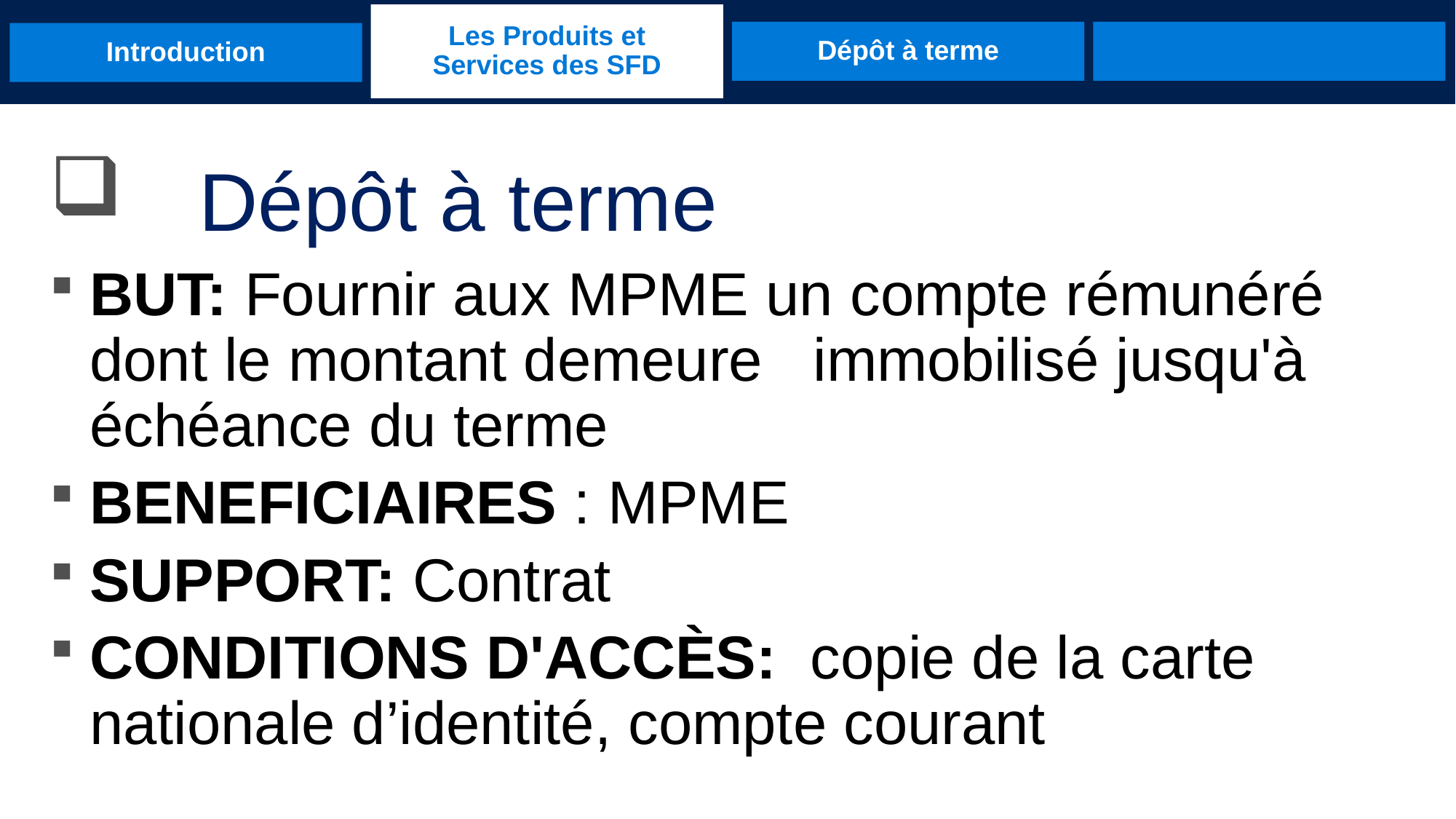

Les Produits et Services des SFD
Introduction
Dépôt à terme

	Dépôt à terme
BUT: Fournir aux MPME un compte rémunéré dont le montant demeure   immobilisé jusqu'à échéance du terme
BENEFICIAIRES : MPME
SUPPORT: Contrat
CONDITIONS D'ACCÈS:  copie de la carte nationale d’identité, compte courant